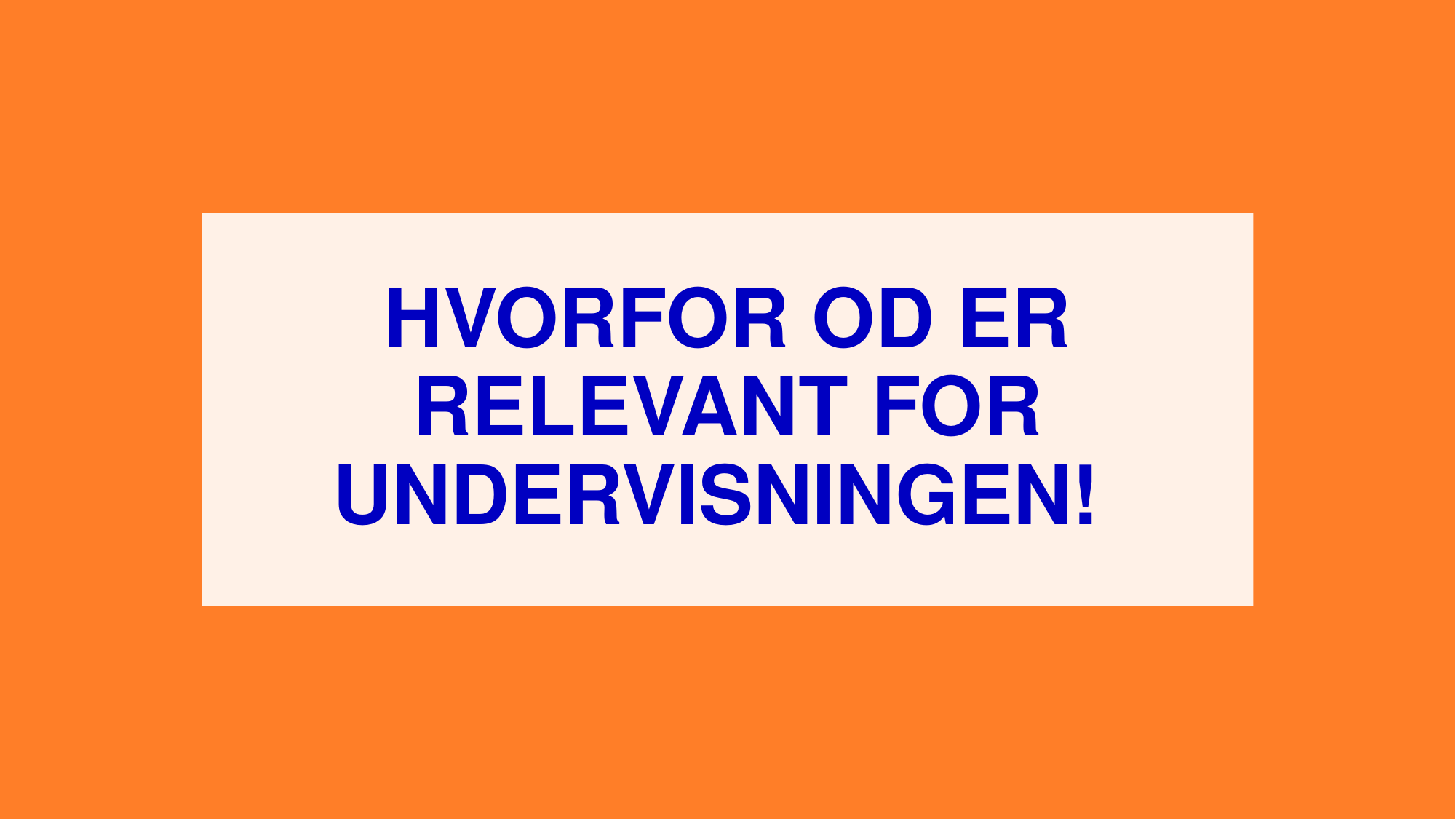

# HVORFOR OD ER RELEVANT FOR UNDERVISNINGEN!